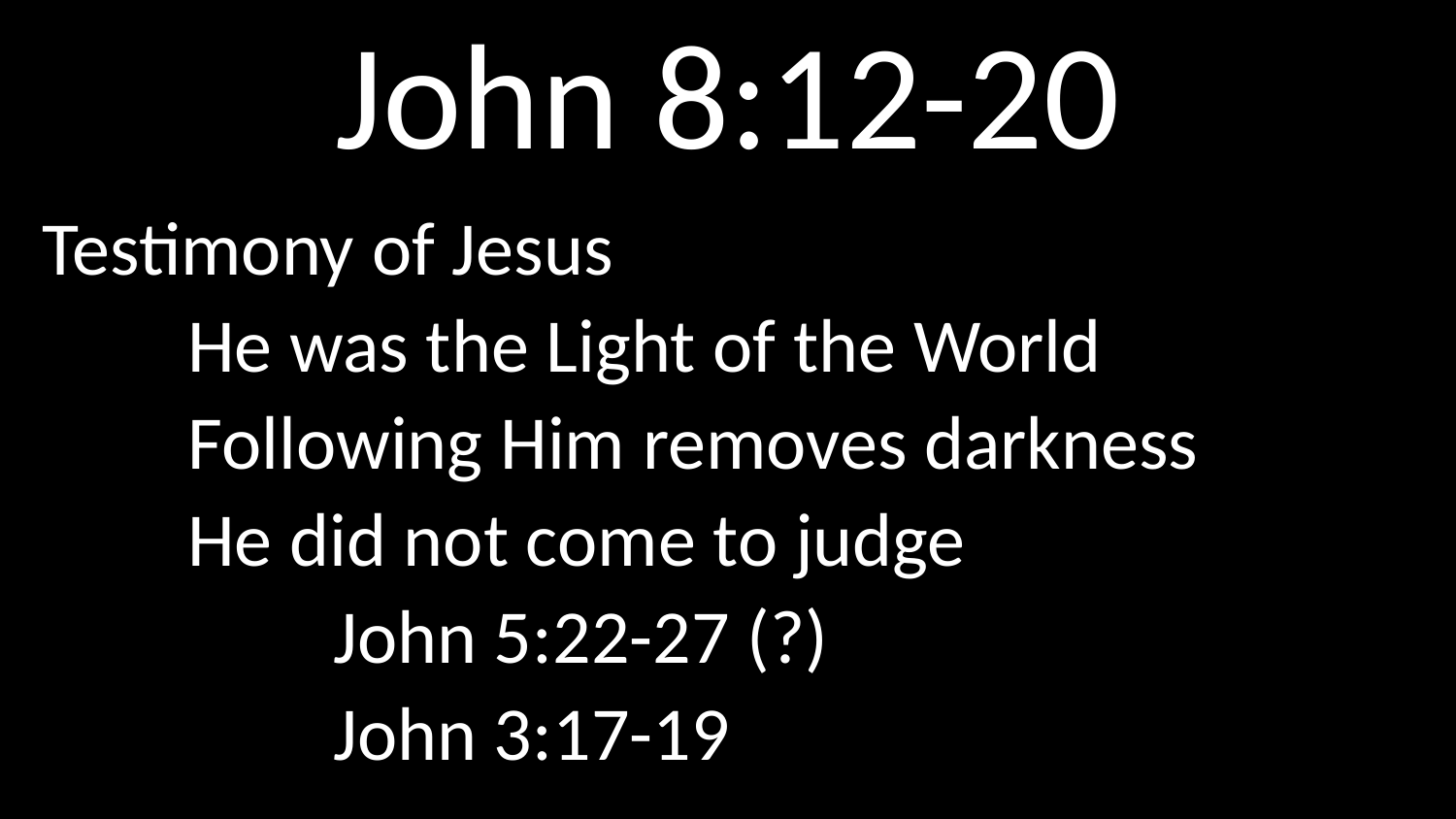

# John 8:12-20
Testimony of Jesus
	He was the Light of the World
	Following Him removes darkness
	He did not come to judge
		John 5:22-27 (?)
		John 3:17-19